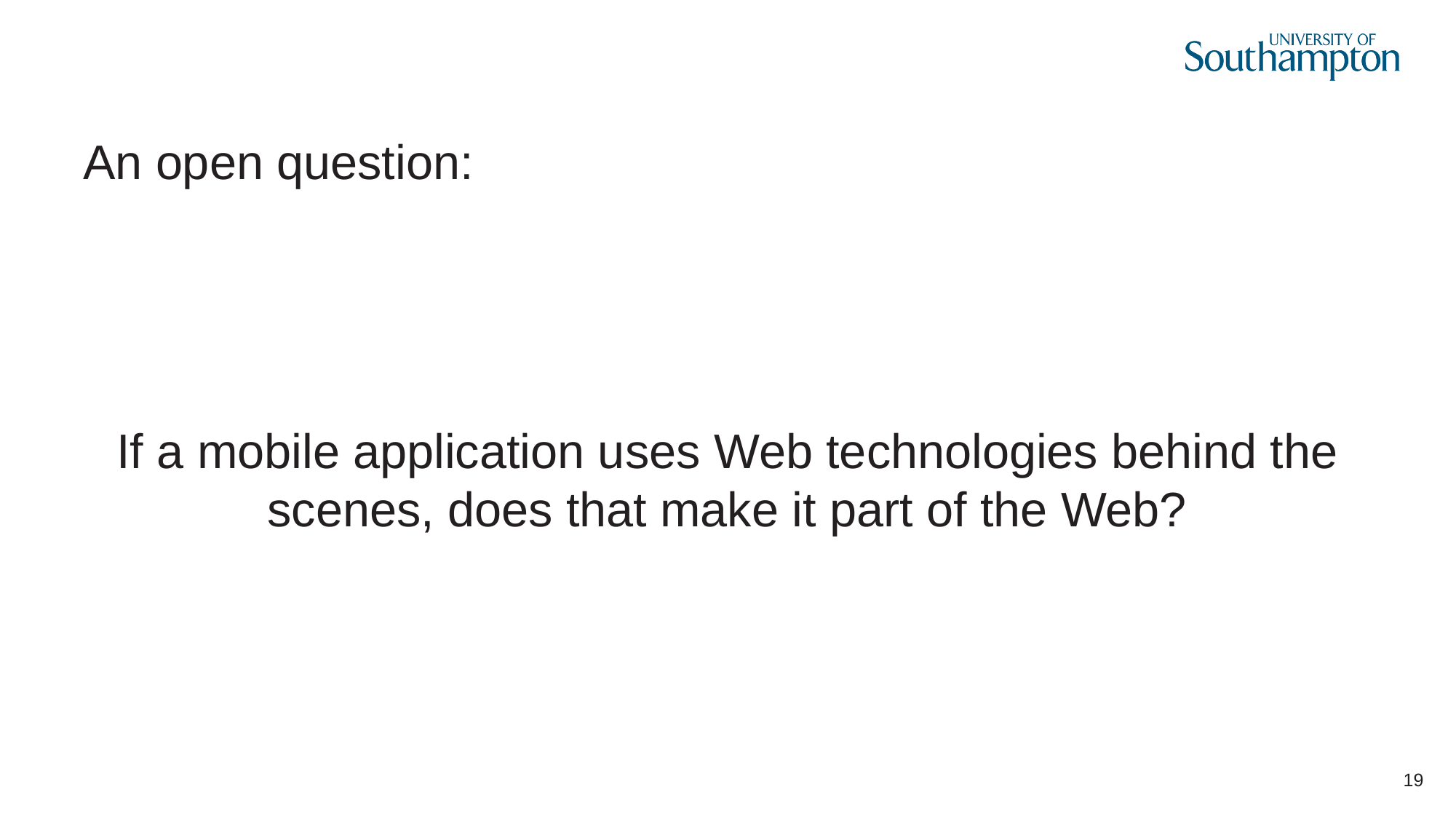

# An open question:
If a mobile application uses Web technologies behind the scenes, does that make it part of the Web?